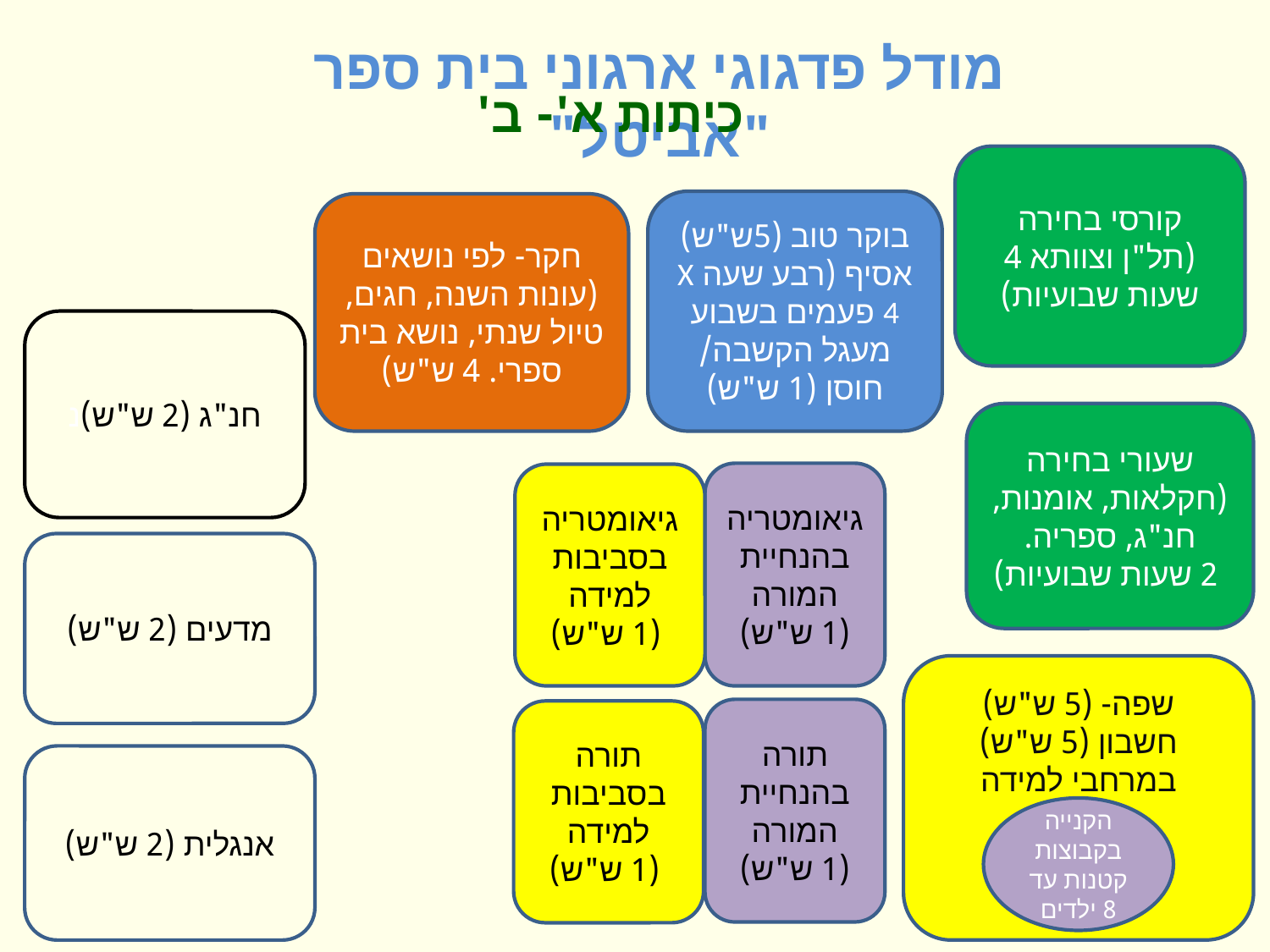

מודל פדגוגי ארגוני בית ספר "אביטל"

כיתות א'- ב'
קורסי בחירה
(תל"ן וצוותא 4 שעות שבועיות)
בוקר טוב (5ש"ש)
אסיף (רבע שעה X 4 פעמים בשבוע
מעגל הקשבה/ חוסן (1 ש"ש)
חקר- לפי נושאים (עונות השנה, חגים, טיול שנתי, נושא בית ספרי. 4 ש"ש)
חנ"ג (2 ש"ש)נ
שעורי בחירה (חקלאות, אומנות, חנ"ג, ספריה.
 2 שעות שבועיות)
גיאומטריה
בהנחיית המורה
(1 ש"ש)
גיאומטריה
בסביבות למידה
 (1 ש"ש)
מדעים (2 ש"ש)
שפה- (5 ש"ש)
חשבון (5 ש"ש)
במרחבי למידה

תורה
בהנחיית המורה
(1 ש"ש)
תורה
בסביבות למידה
 (1 ש"ש)
אנגלית (2 ש"ש)
הקנייה בקבוצות קטנות עד 8 ילדים